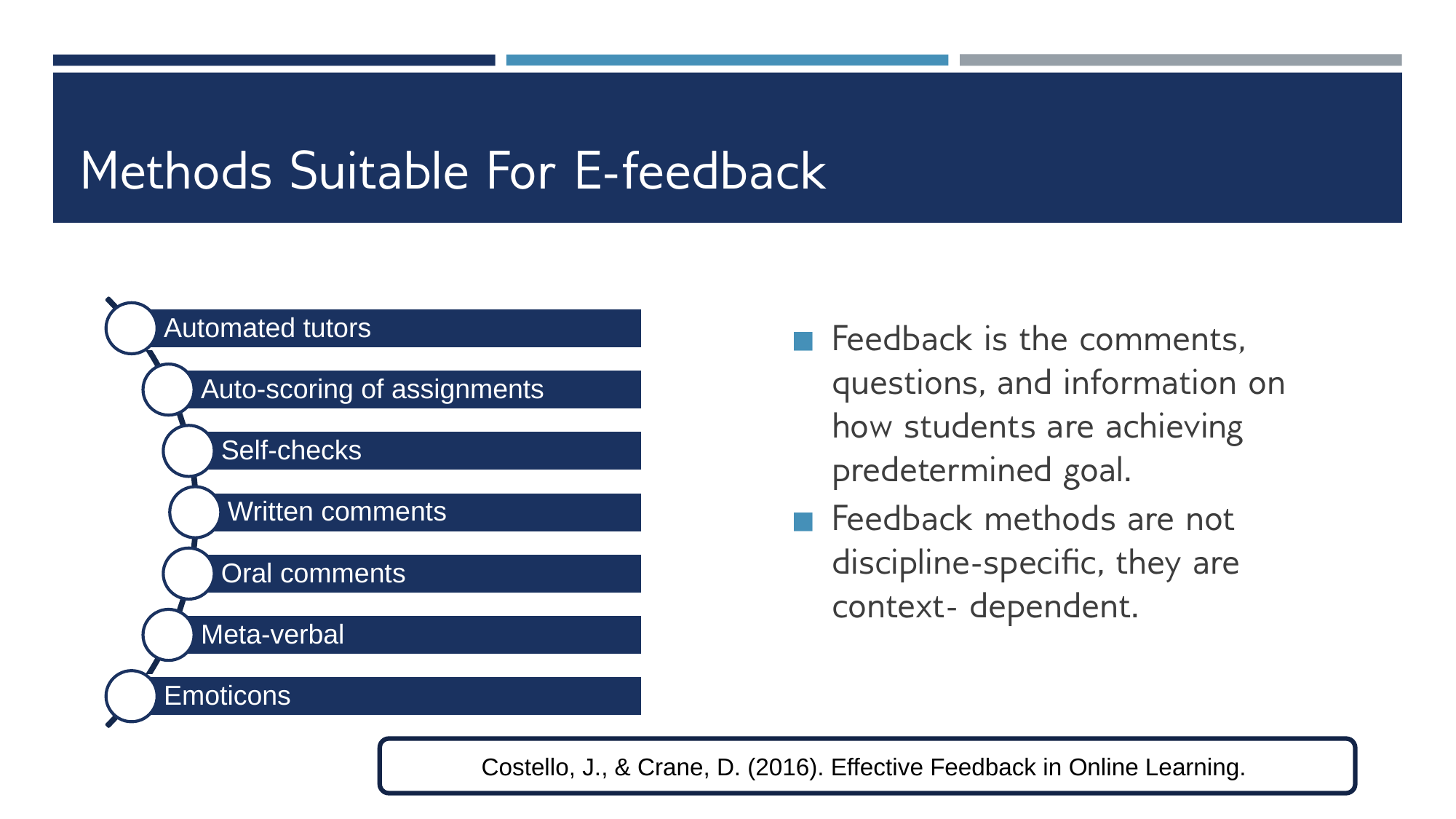

# Methods Suitable For E-feedback
Feedback is the comments, questions, and information on how students are achieving predetermined goal.
Feedback methods are not discipline-specific, they are context- dependent.
Automated tutors
Auto-scoring of assignments
Self-checks
Written comments
Oral comments
Meta-verbal
Emoticons
Costello, J., & Crane, D. (2016). Effective Feedback in Online Learning..